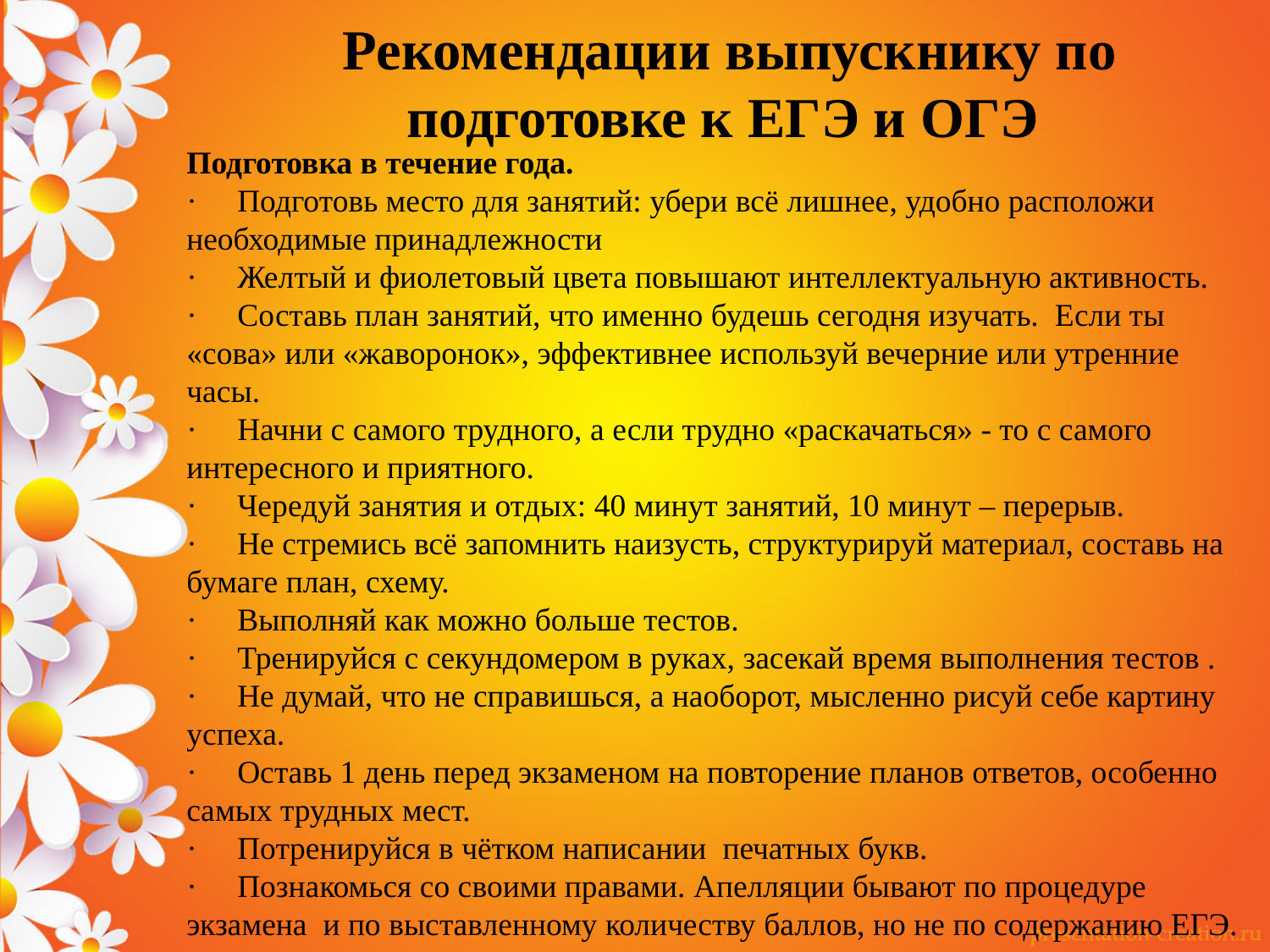

Рекомендации выпускнику по подготовке к ЕГЭ и ОГЭ
Подготовка в течение года.
·     Подготовь место для занятий: убери всё лишнее, удобно расположи необходимые принадлежности
·     Желтый и фиолетовый цвета повышают интеллектуальную активность.
·     Составь план занятий, что именно будешь сегодня изучать.  Если ты «сова» или «жаворонок», эффективнее используй вечерние или утренние часы.
·     Начни с самого трудного, а если трудно «раскачаться» - то с самого интересного и приятного.
·     Чередуй занятия и отдых: 40 минут занятий, 10 минут – перерыв.
·     Не стремись всё запомнить наизусть, структурируй материал, составь на бумаге план, схему.
·     Выполняй как можно больше тестов.
·     Тренируйся с секундомером в руках, засекай время выполнения тестов .
·     Не думай, что не справишься, а наоборот, мысленно рисуй себе картину успеха.
·     Оставь 1 день перед экзаменом на повторение планов ответов, особенно самых трудных мест.
·     Потренируйся в чётком написании  печатных букв.
·     Познакомься со своими правами. Апелляции бывают по процедуре экзамена  и по выставленному количеству баллов, но не по содержанию ЕГЭ.